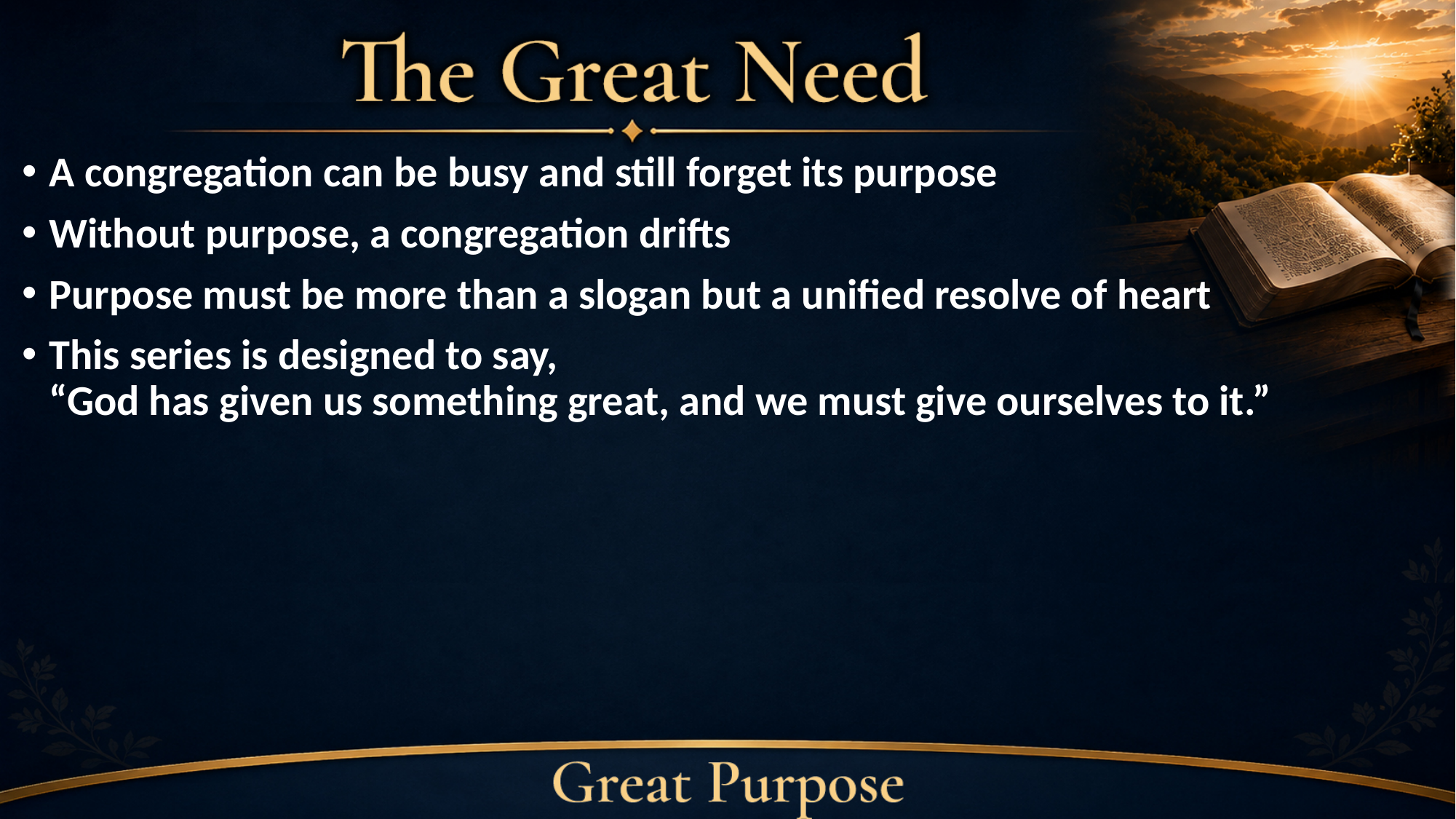

A congregation can be busy and still forget its purpose
Without purpose, a congregation drifts
Purpose must be more than a slogan but a unified resolve of heart
This series is designed to say,
“God has given us something great, and we must give ourselves to it.”